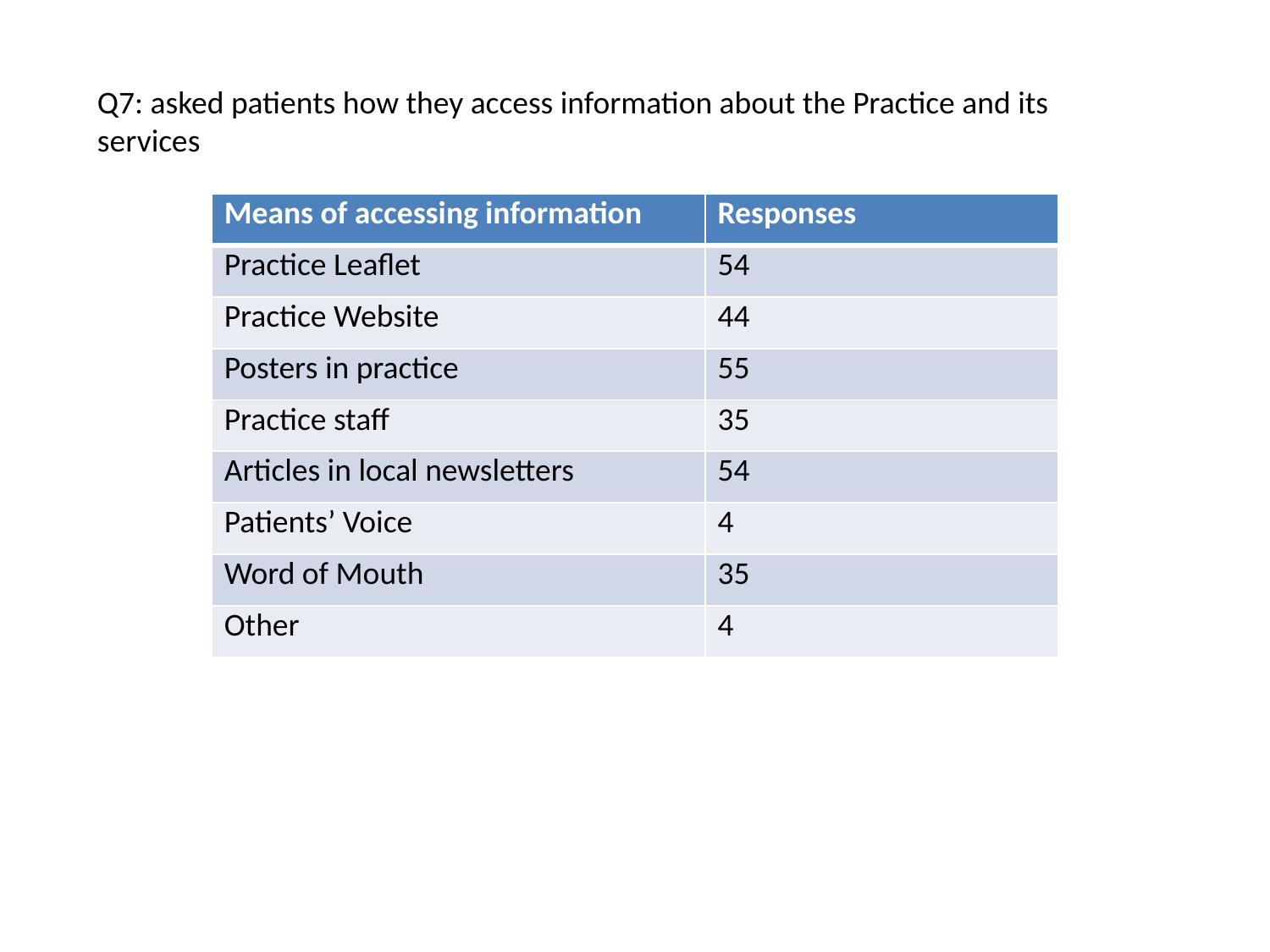

Q7: asked patients how they access information about the Practice and its services
| Means of accessing information | Responses |
| --- | --- |
| Practice Leaflet | 54 |
| Practice Website | 44 |
| Posters in practice | 55 |
| Practice staff | 35 |
| Articles in local newsletters | 54 |
| Patients’ Voice | 4 |
| Word of Mouth | 35 |
| Other | 4 |